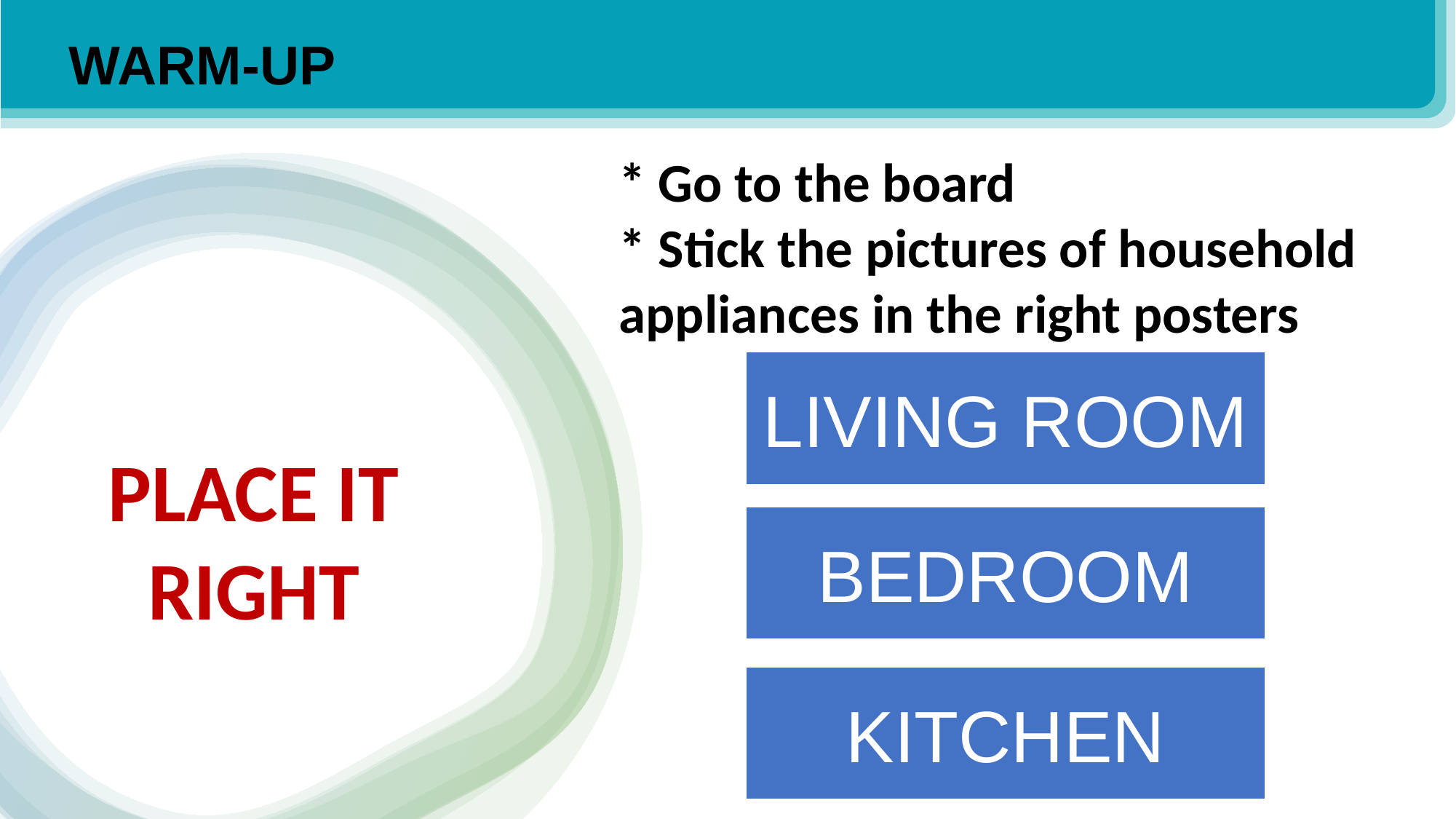

WARM-UP

* Go to the board
* Stick the pictures of household appliances in the right posters

LIVING ROOM
PLACE IT RIGHT
BEDROOM
KITCHEN